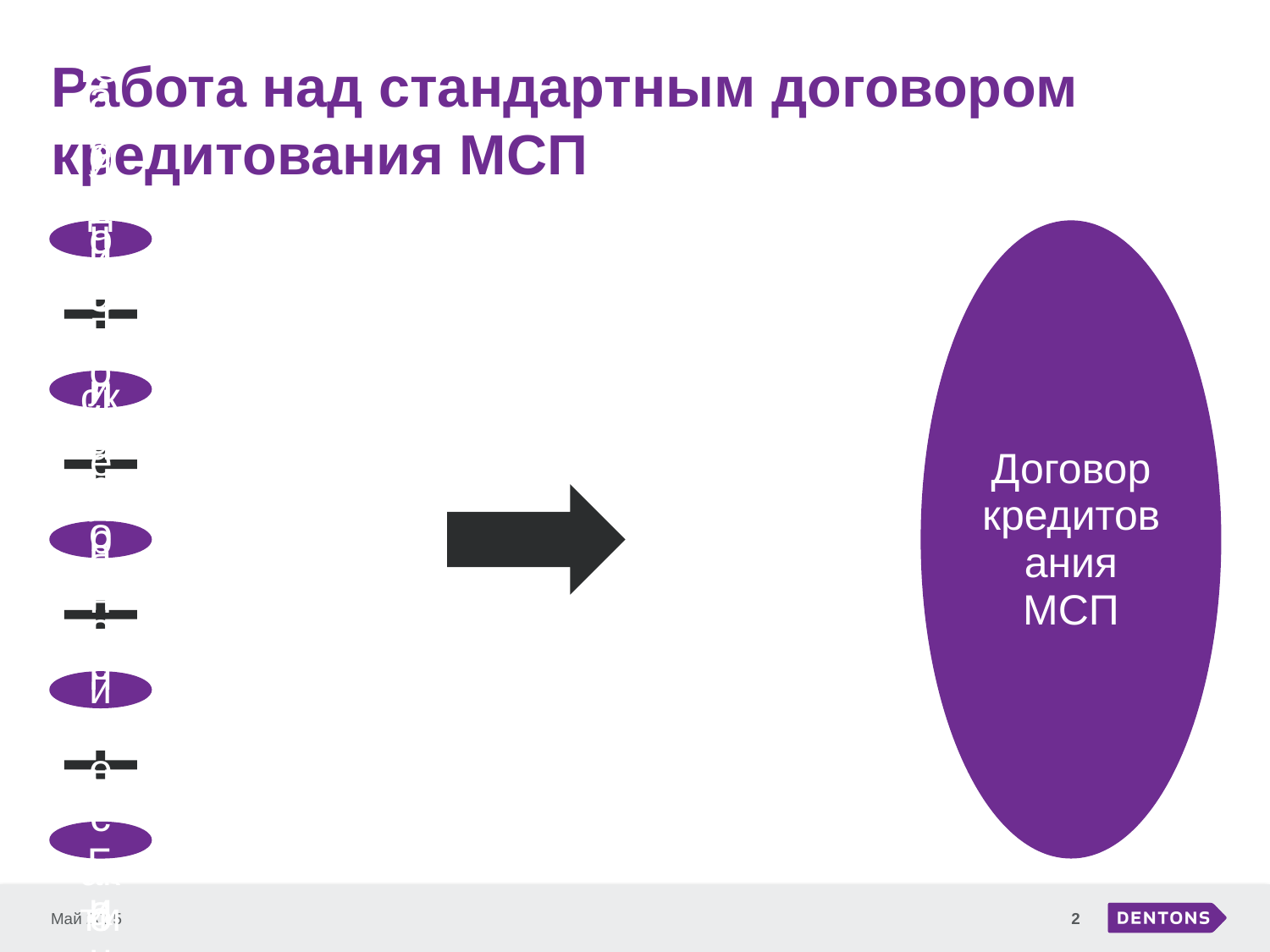

# Работа над стандартным договором кредитования МСП

Май 2015
2